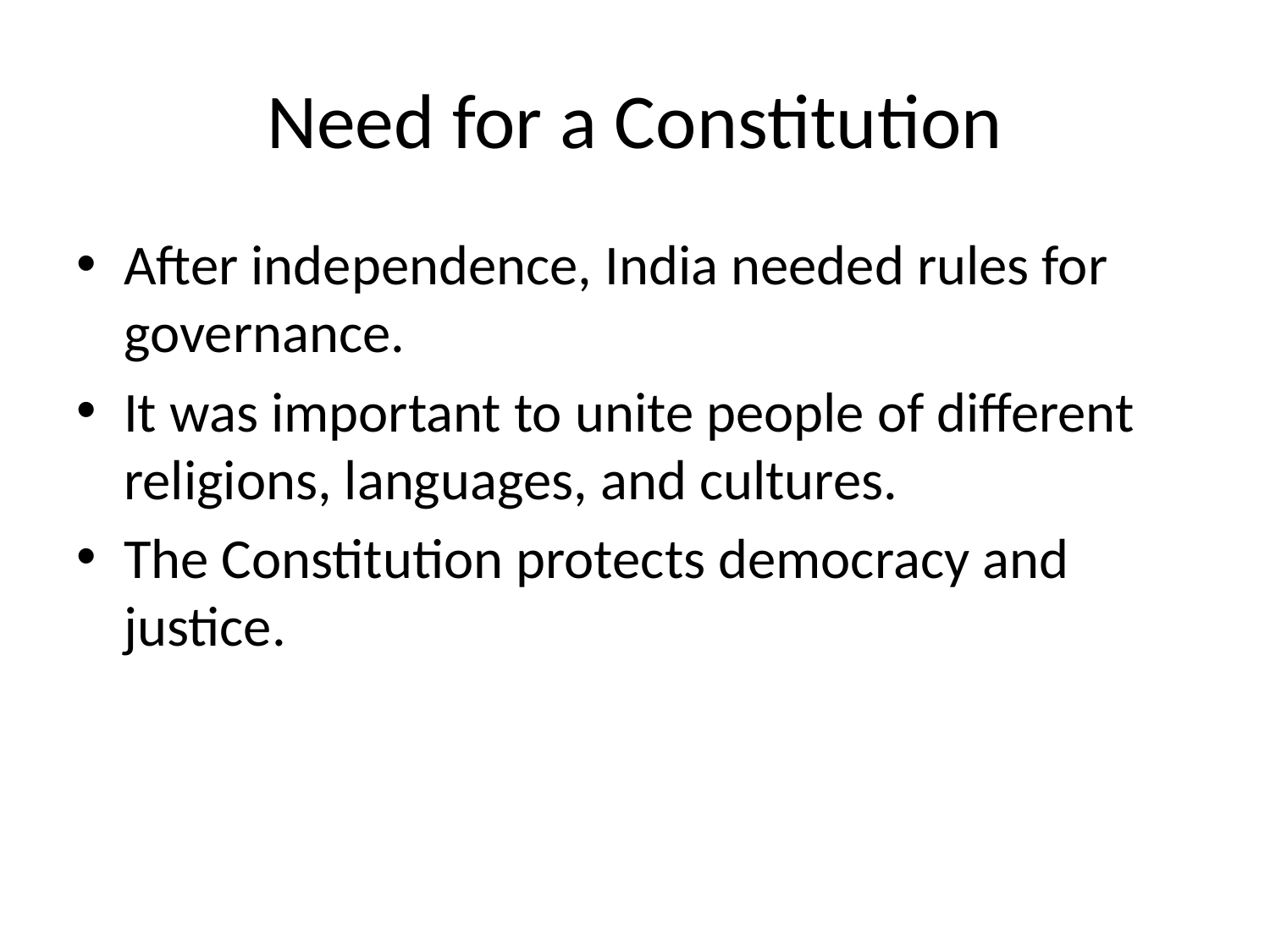

# Need for a Constitution
After independence, India needed rules for governance.
It was important to unite people of different religions, languages, and cultures.
The Constitution protects democracy and justice.